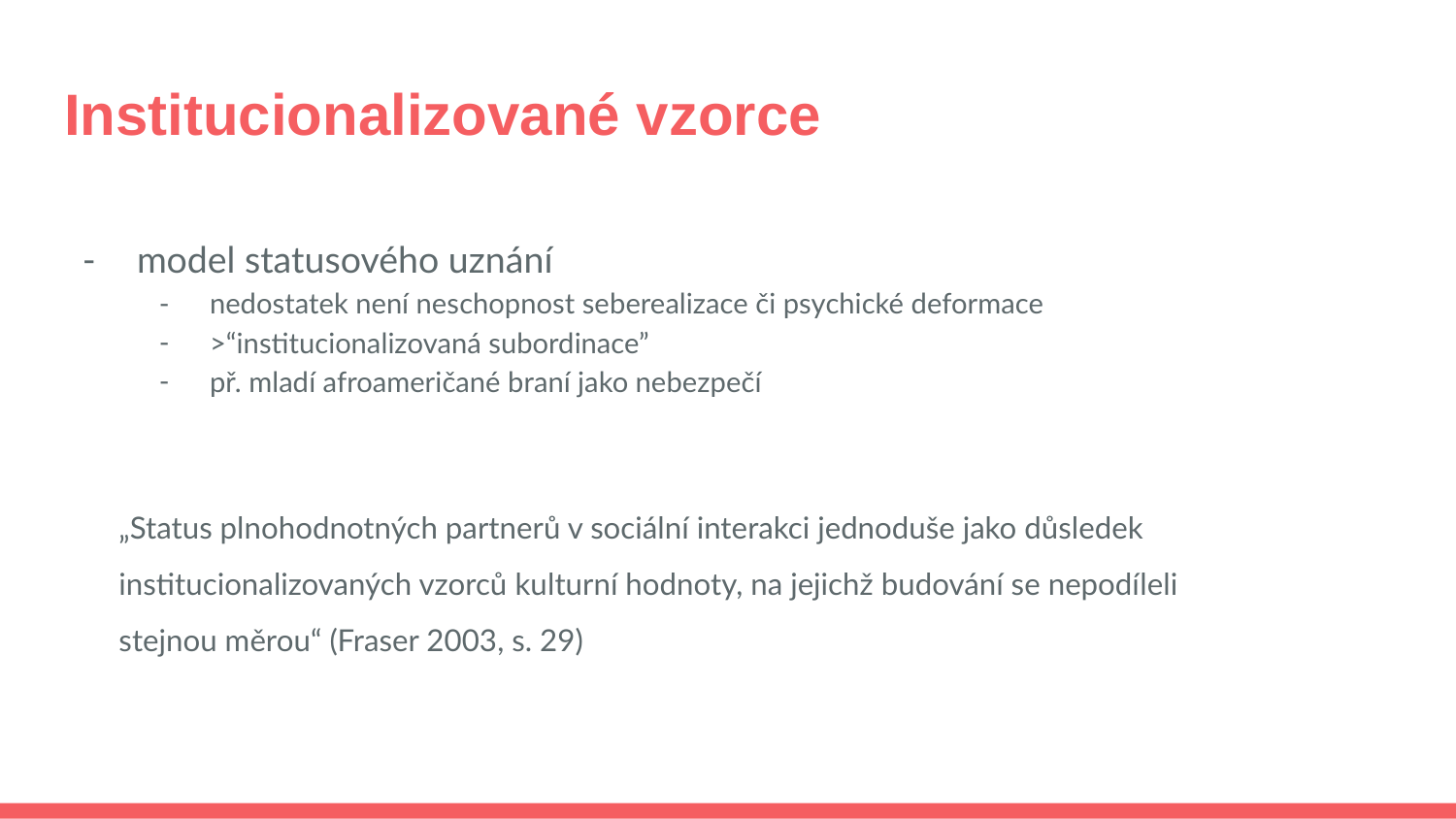

# Institucionalizované vzorce

model statusového uznání
nedostatek není neschopnost seberealizace či psychické deformace
>“institucionalizovaná subordinace”
př. mladí afroameričané braní jako nebezpečí

„Status plnohodnotných partnerů v sociální interakci jednoduše jako důsledek institucionalizovaných vzorců kulturní hodnoty, na jejichž budování se nepodíleli stejnou měrou“ (Fraser 2003, s. 29)